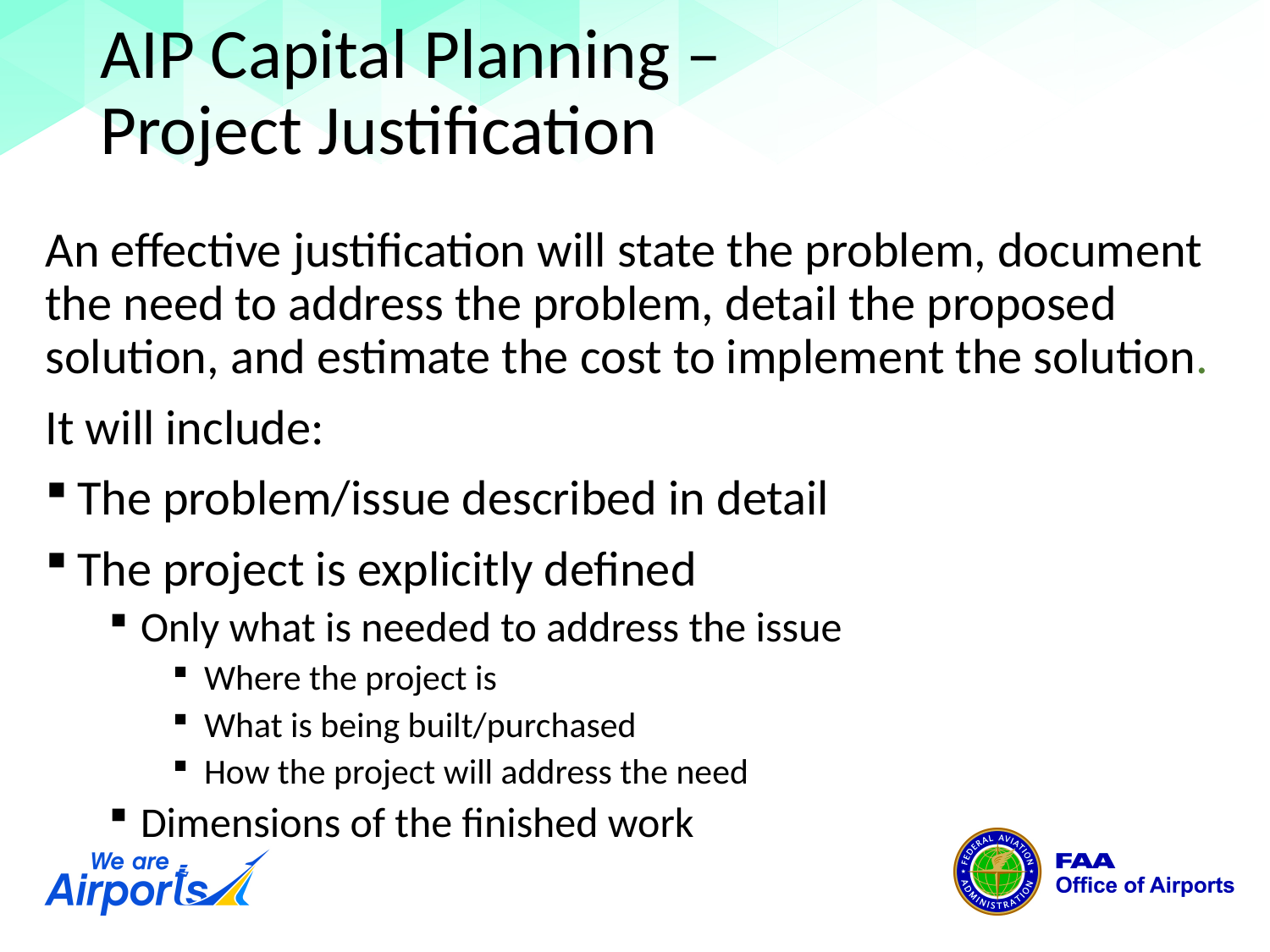

# AIP Capital Planning – Project Justification
An effective justification will state the problem, document the need to address the problem, detail the proposed solution, and estimate the cost to implement the solution.
It will include:
The problem/issue described in detail
The project is explicitly defined
Only what is needed to address the issue
Where the project is
What is being built/purchased
How the project will address the need
Dimensions of the finished work